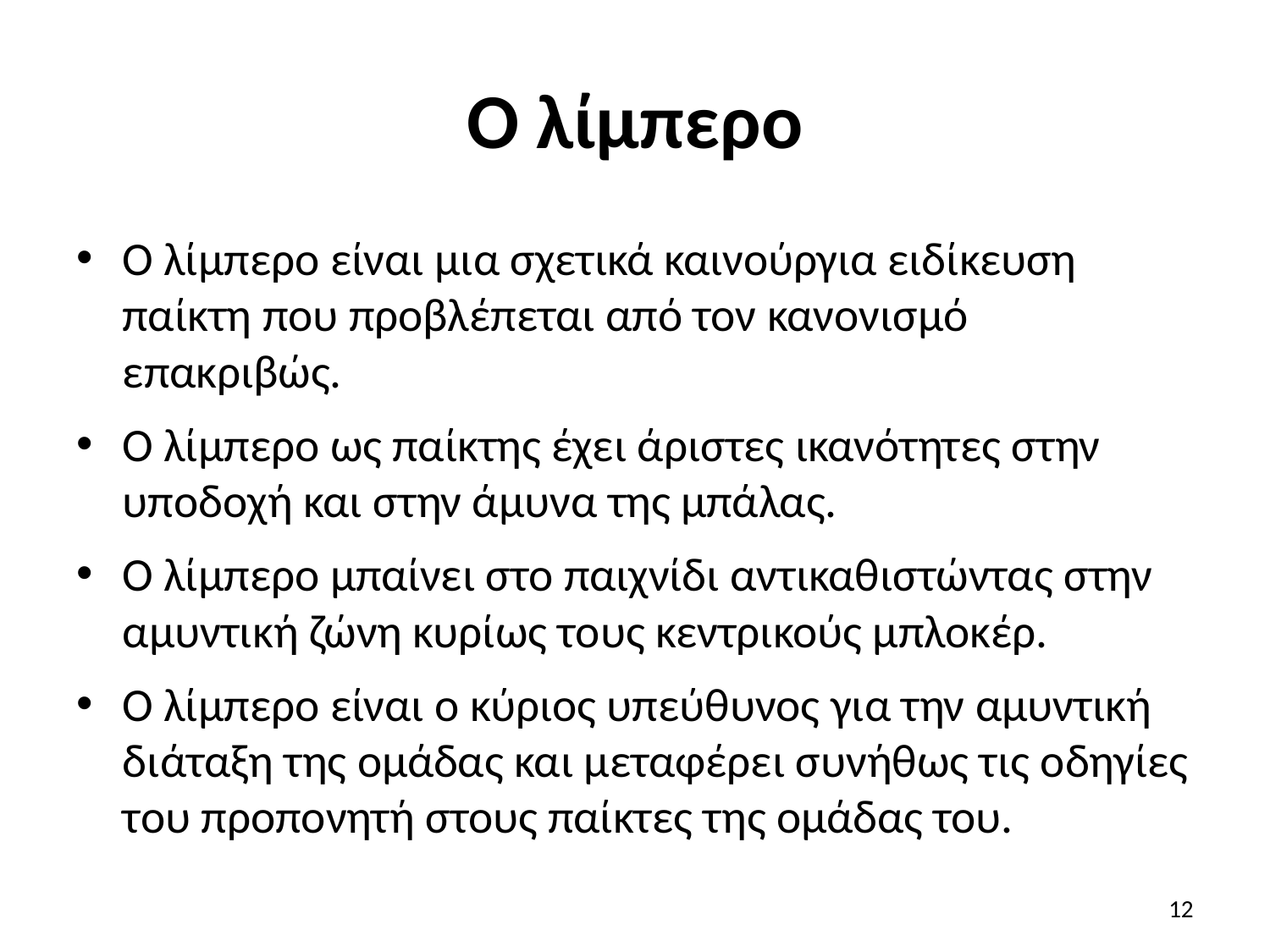

# Ο λίμπερο
Ο λίμπερο είναι μια σχετικά καινούργια ειδίκευση παίκτη που προβλέπεται από τον κανονισμό επακριβώς.
Ο λίμπερο ως παίκτης έχει άριστες ικανότητες στην υποδοχή και στην άμυνα της μπάλας.
Ο λίμπερο μπαίνει στο παιχνίδι αντικαθιστώντας στην αμυντική ζώνη κυρίως τους κεντρικούς μπλοκέρ.
Ο λίμπερο είναι ο κύριος υπεύθυνος για την αμυντική διάταξη της ομάδας και μεταφέρει συνήθως τις οδηγίες του προπονητή στους παίκτες της ομάδας του.
12